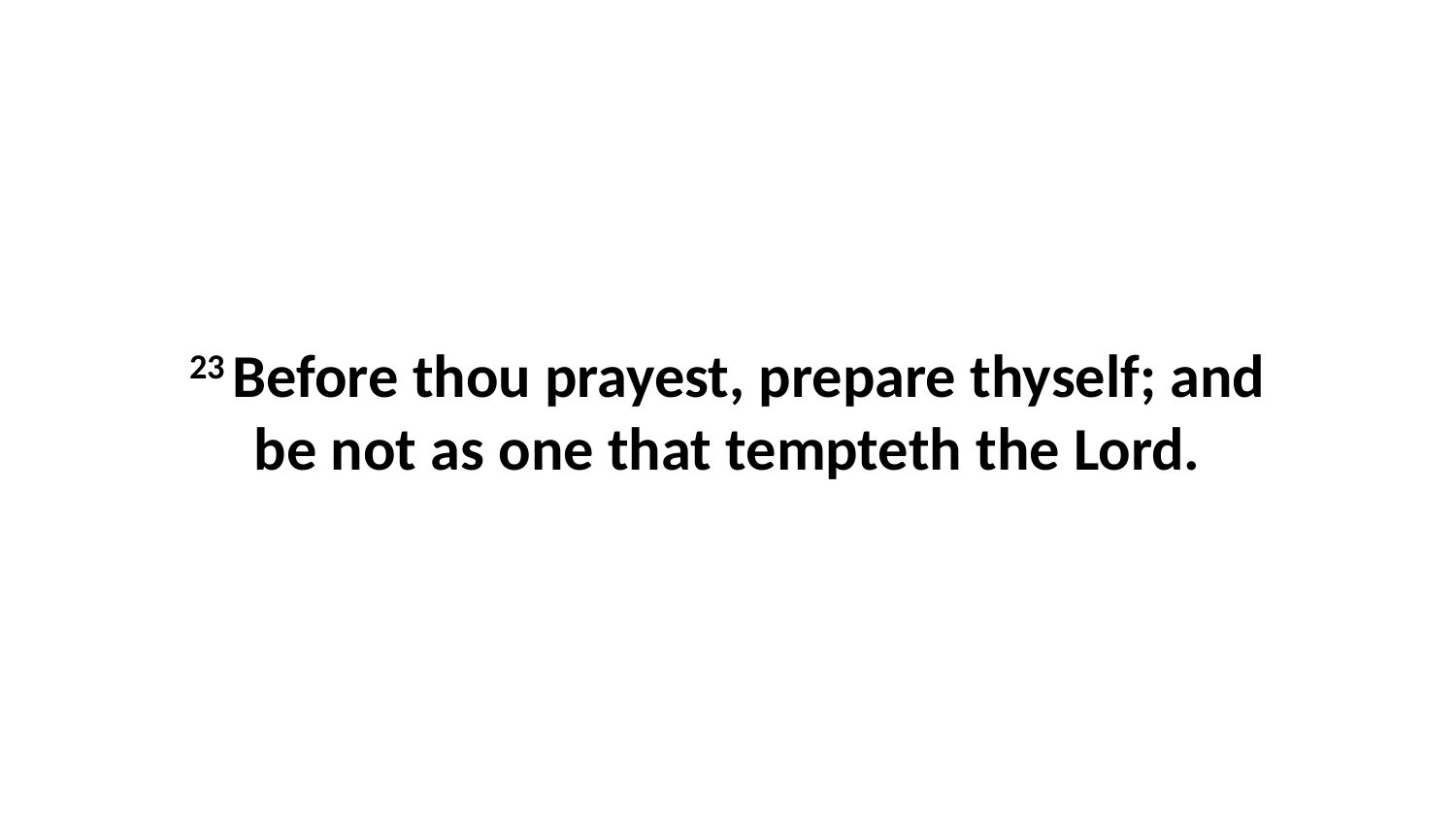

23 Before thou prayest, prepare thyself; and be not as one that tempteth the Lord.